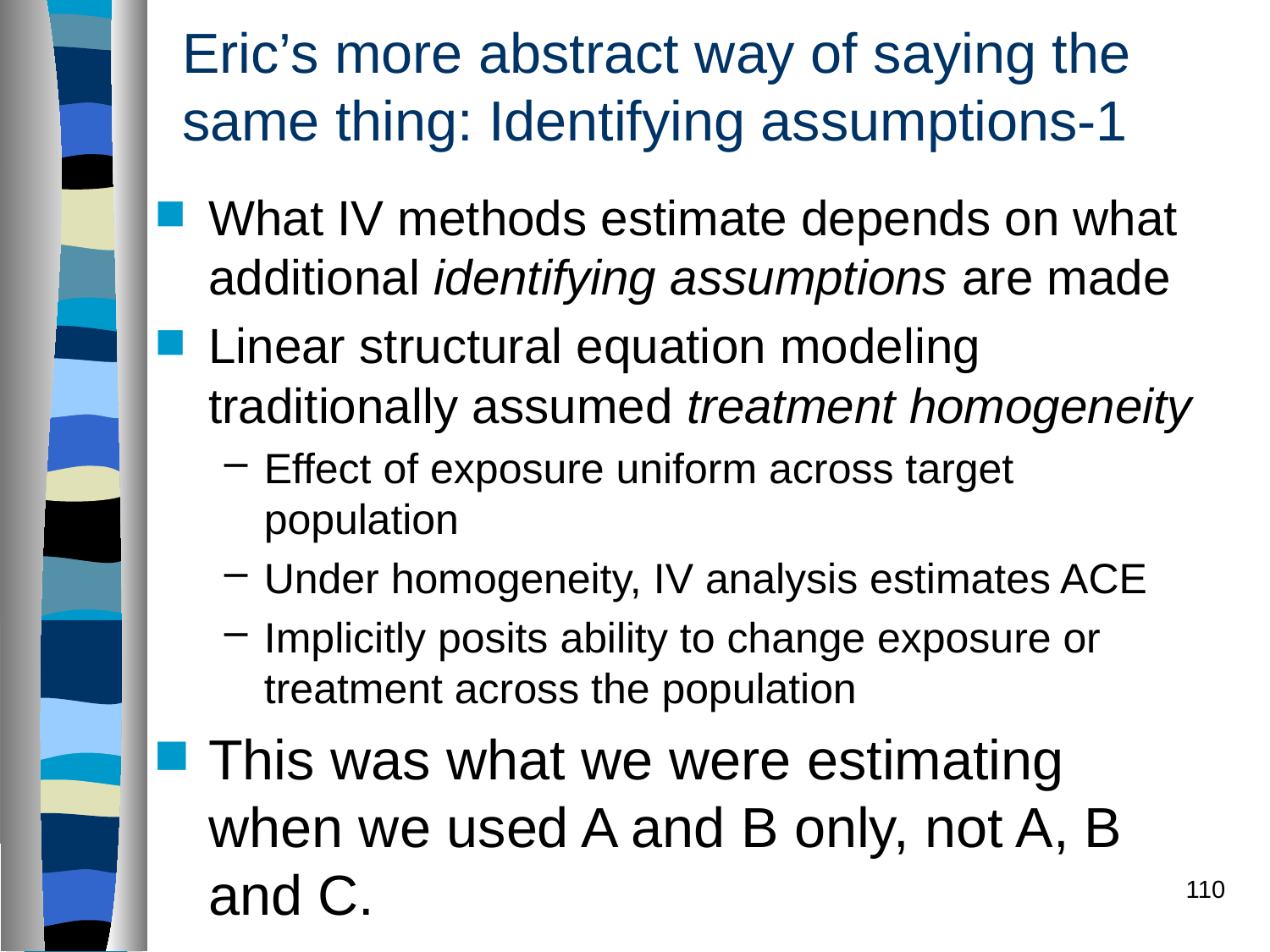

# Eric’s more abstract way of saying the same thing: Identifying assumptions-1
What IV methods estimate depends on what additional identifying assumptions are made
Linear structural equation modeling traditionally assumed treatment homogeneity
Effect of exposure uniform across target population
Under homogeneity, IV analysis estimates ACE
Implicitly posits ability to change exposure or treatment across the population
This was what we were estimating when we used A and B only, not A, B and C.
110